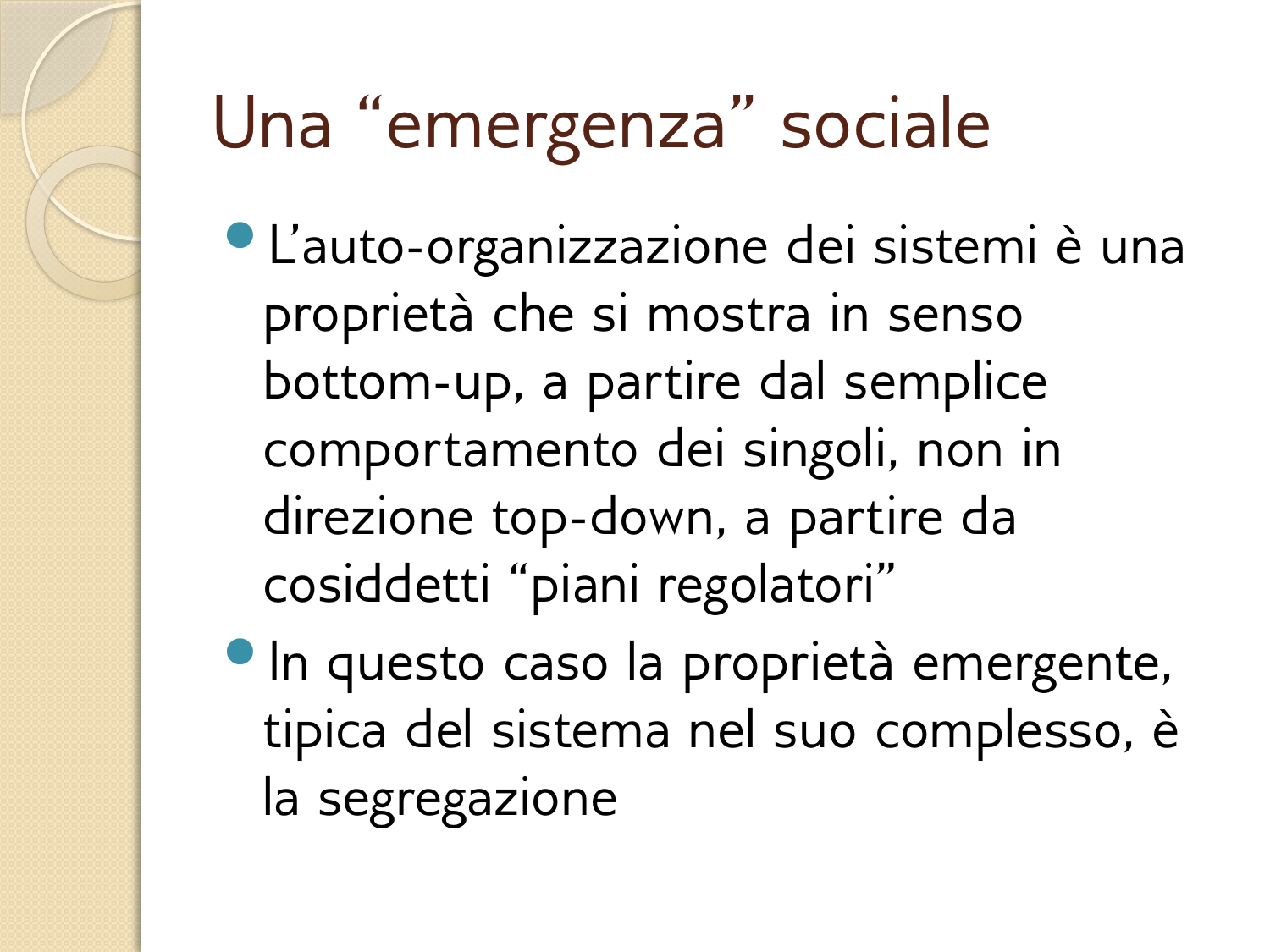

# Una “emergenza” sociale
L’auto-organizzazione dei sistemi è una proprietà che si mostra in senso bottom-up, a partire dal semplice comportamento dei singoli, non in direzione top-down, a partire da cosiddetti “piani regolatori”
In questo caso la proprietà emergente, tipica del sistema nel suo complesso, è la segregazione